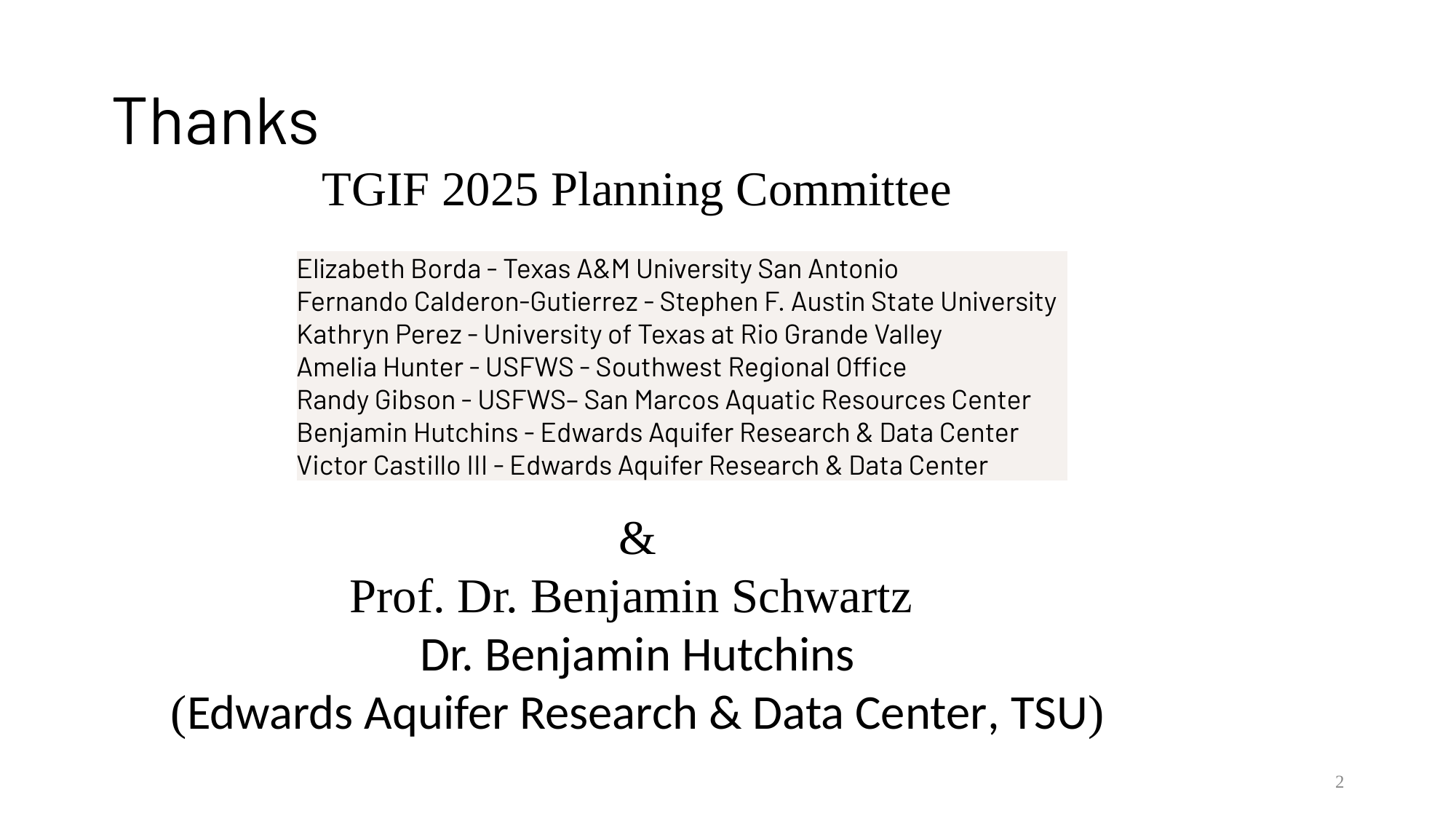

# Thanks
TGIF 2025 Planning Committee

&
Prof. Dr. Benjamin Schwartz
Dr. Benjamin Hutchins
(Edwards Aquifer Research & Data Center, TSU)

| Elizabeth Borda - Texas A&M University San Antonio |
| --- |
| Fernando Calderon-Gutierrez - Stephen F. Austin State University |
| Kathryn Perez - University of Texas at Rio Grande Valley |
| Amelia Hunter - USFWS - Southwest Regional Office |
| Randy Gibson - USFWS– San Marcos Aquatic Resources Center |
| Benjamin Hutchins - Edwards Aquifer Research & Data Center |
| Victor Castillo III - Edwards Aquifer Research & Data Center |
2